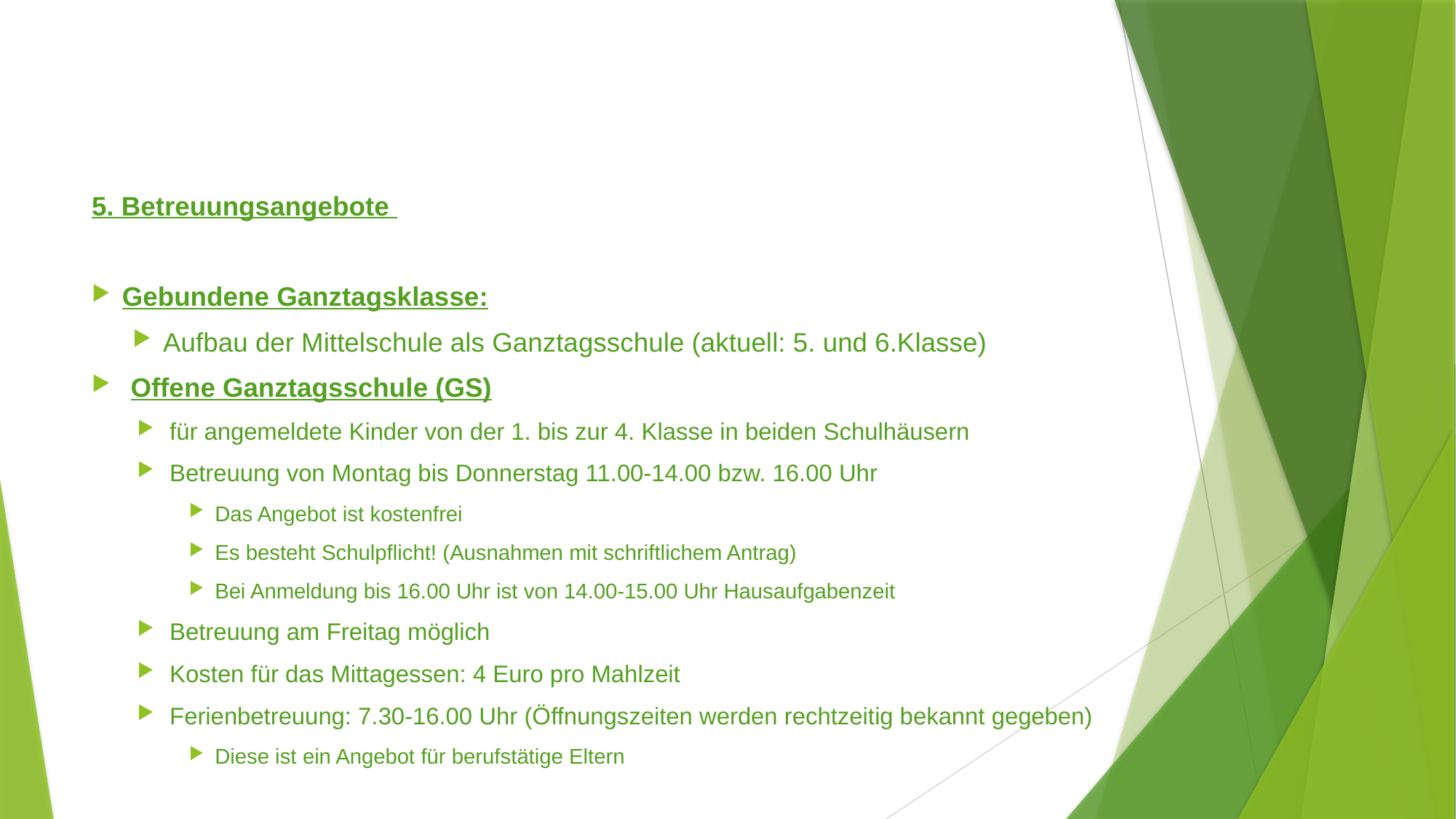

#
5. Betreuungsangebote

Gebundene Ganztagsklasse:
Aufbau der Mittelschule als Ganztagsschule (aktuell: 5. und 6.Klasse)
Offene Ganztagsschule (GS)
für angemeldete Kinder von der 1. bis zur 4. Klasse in beiden Schulhäusern
Betreuung von Montag bis Donnerstag 11.00-14.00 bzw. 16.00 Uhr
Das Angebot ist kostenfrei
Es besteht Schulpflicht! (Ausnahmen mit schriftlichem Antrag)
Bei Anmeldung bis 16.00 Uhr ist von 14.00-15.00 Uhr Hausaufgabenzeit
Betreuung am Freitag möglich
Kosten für das Mittagessen: 4 Euro pro Mahlzeit
Ferienbetreuung: 7.30-16.00 Uhr (Öffnungszeiten werden rechtzeitig bekannt gegeben)
Diese ist ein Angebot für berufstätige Eltern